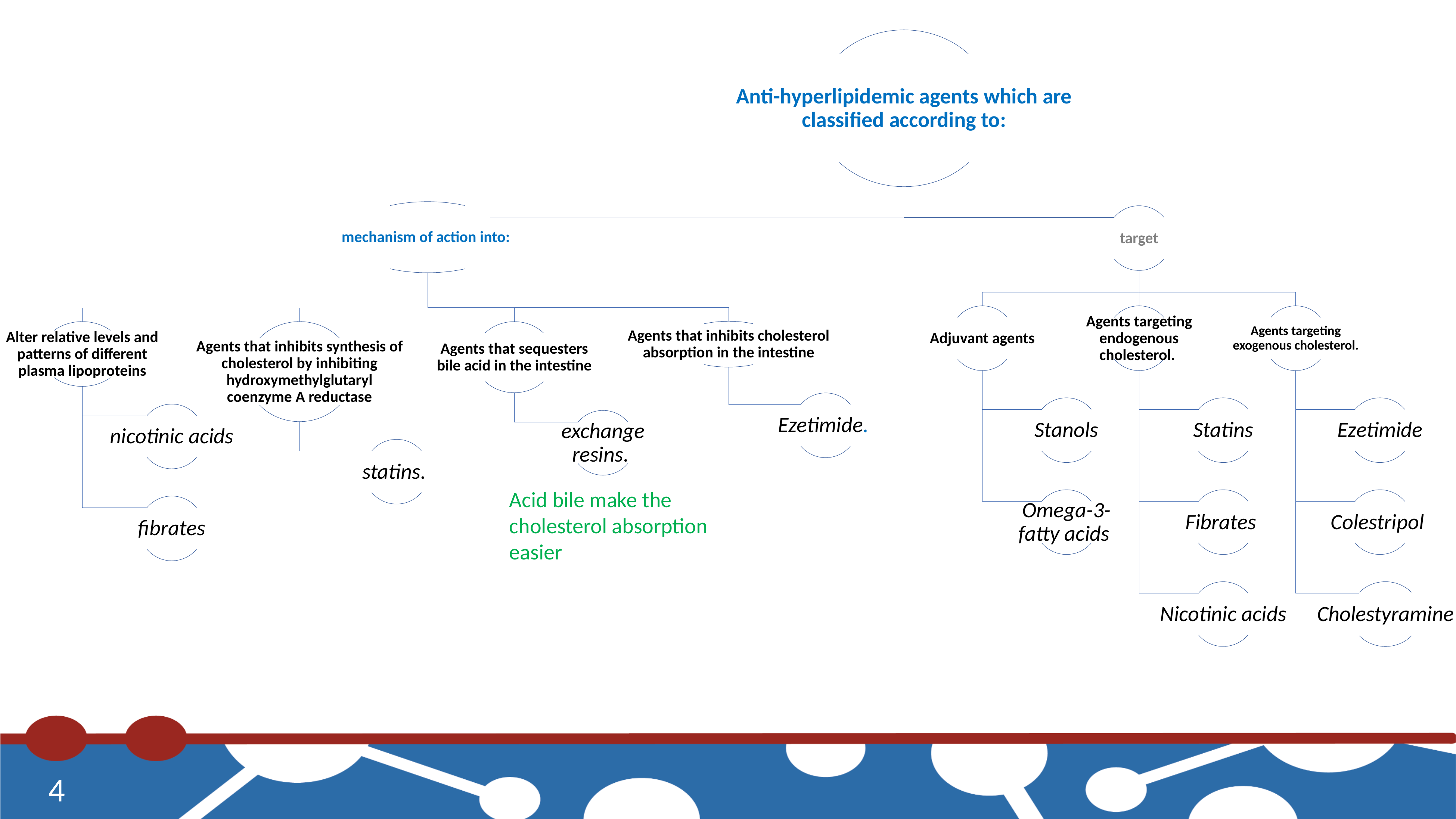

Anti-hyperlipidemic agents which are classified according to:
mechanism of action into:
Alter relative levels and patterns of different plasma lipoproteins
nicotinic acids
fibrates
Agents that inhibits synthesis of cholesterol by inhibiting hydroxymethylglutaryl coenzyme A reductase
statins.
Agents that sequesters bile acid in the intestine
exchange resins.
Agents that inhibits cholesterol absorption in the intestine
Ezetimide.
target
Adjuvant agents
Stanols
Omega-3-fatty acids
Agents targeting endogenous cholesterol.
Statins
Fibrates
Nicotinic acids
Agents targeting exogenous cholesterol.
Ezetimide
Colestripol
Cholestyramine
Acid bile make the cholesterol absorption easier